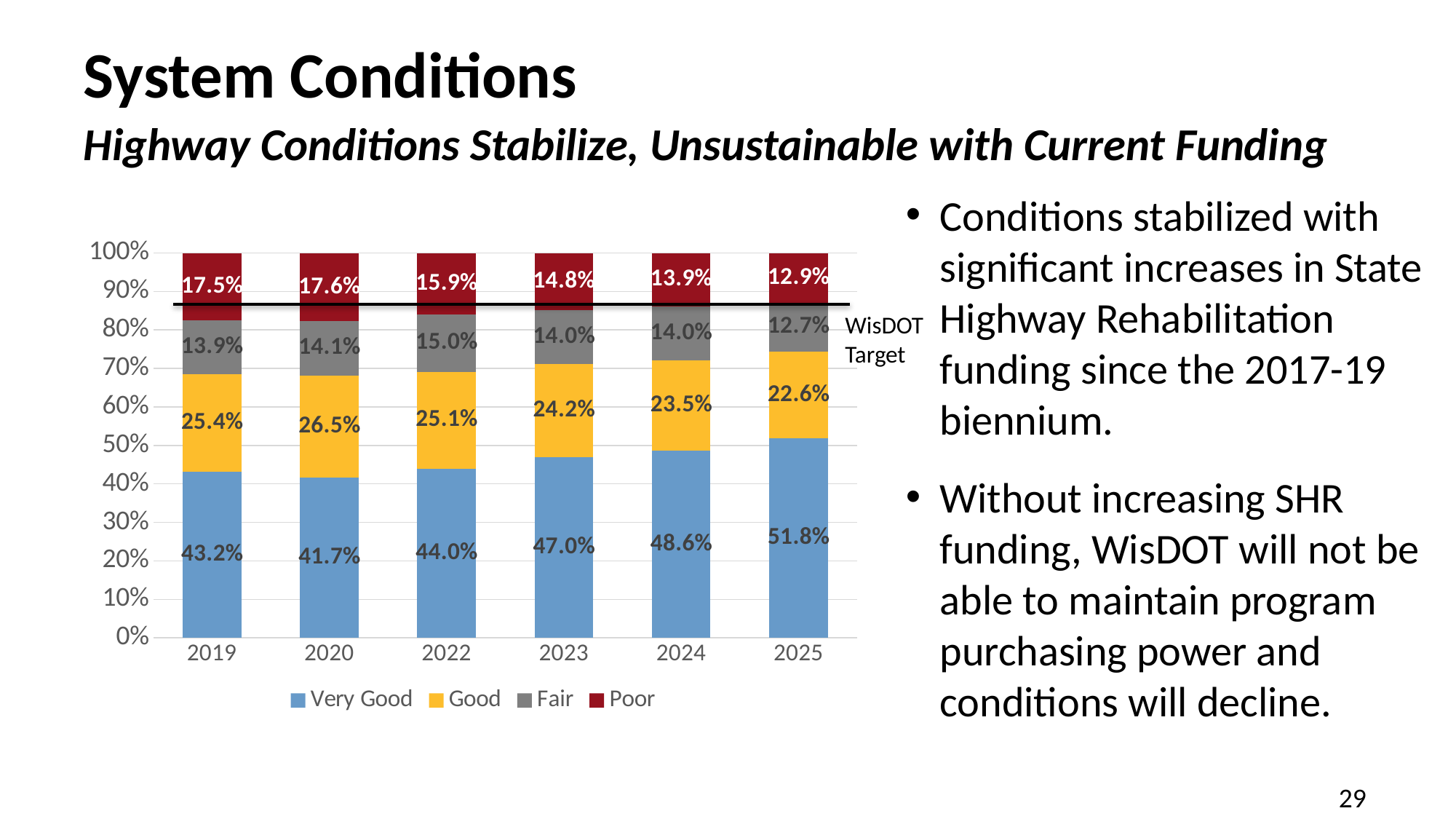

# System Conditions Highway Conditions Stabilize, Unsustainable with Current Funding
Conditions stabilized with significant increases in State Highway Rehabilitation funding since the 2017-19 biennium.
Without increasing SHR funding, WisDOT will not be able to maintain program purchasing power and conditions will decline.

### Chart

| Category | Very Good | Good | Fair | Poor |
|---|---|---|---|---|
| 2019 | 0.432 | 0.254 | 0.139 | 0.175 |
| 2020 | 0.417 | 0.265 | 0.141 | 0.176 |
| 2022 | 0.44 | 0.251 | 0.15 | 0.159 |
| 2023 | 0.47 | 0.242 | 0.14 | 0.148 |
| 2024 | 0.486 | 0.235 | 0.14 | 0.139 |
| 2025 | 0.518 | 0.226 | 0.127 | 0.129 |
WisDOT
Target
29